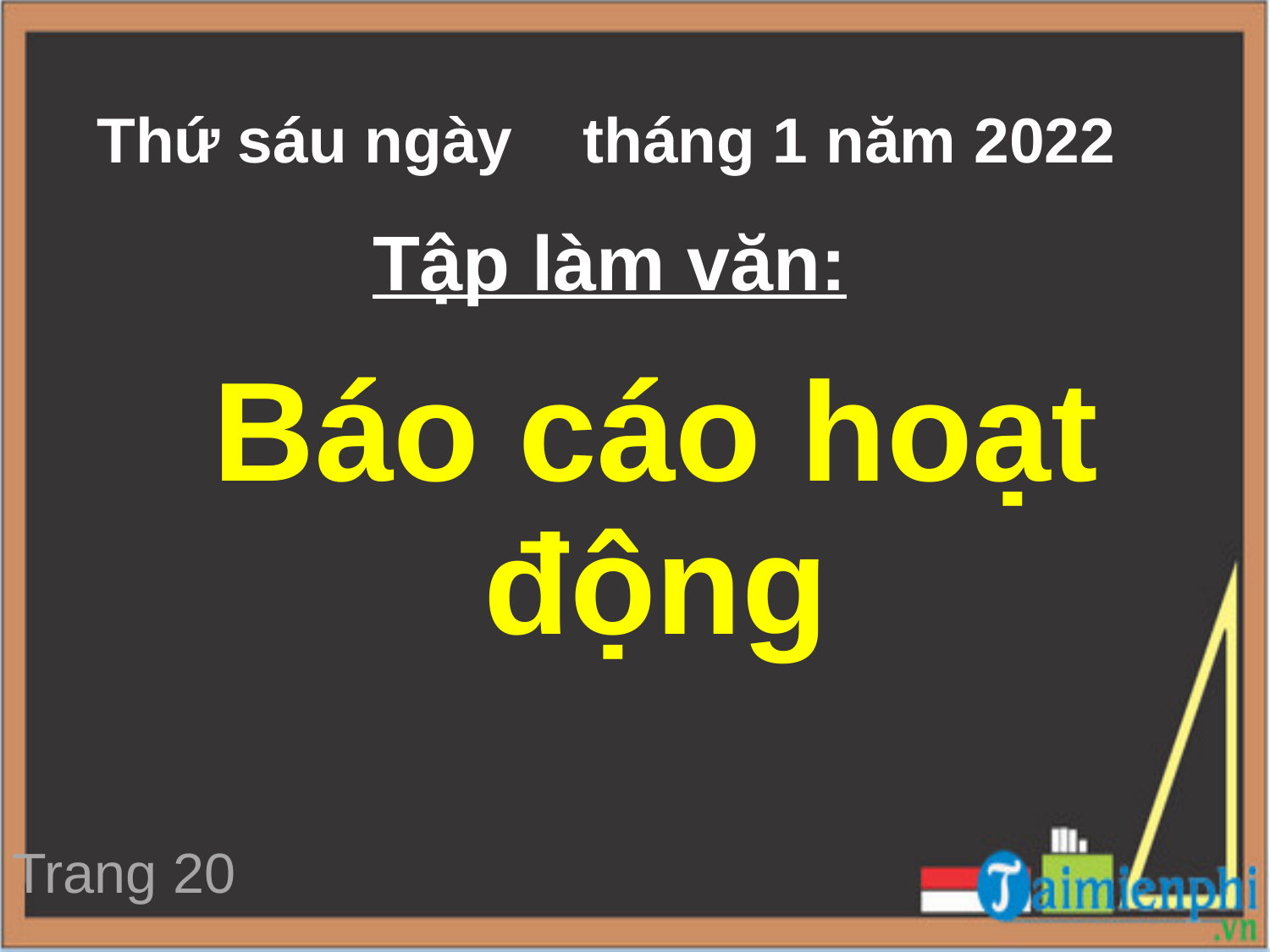

Thứ sáu ngày    tháng 1 năm 2022
# Tập làm văn:
Báo cáo hoạt động
Trang 20